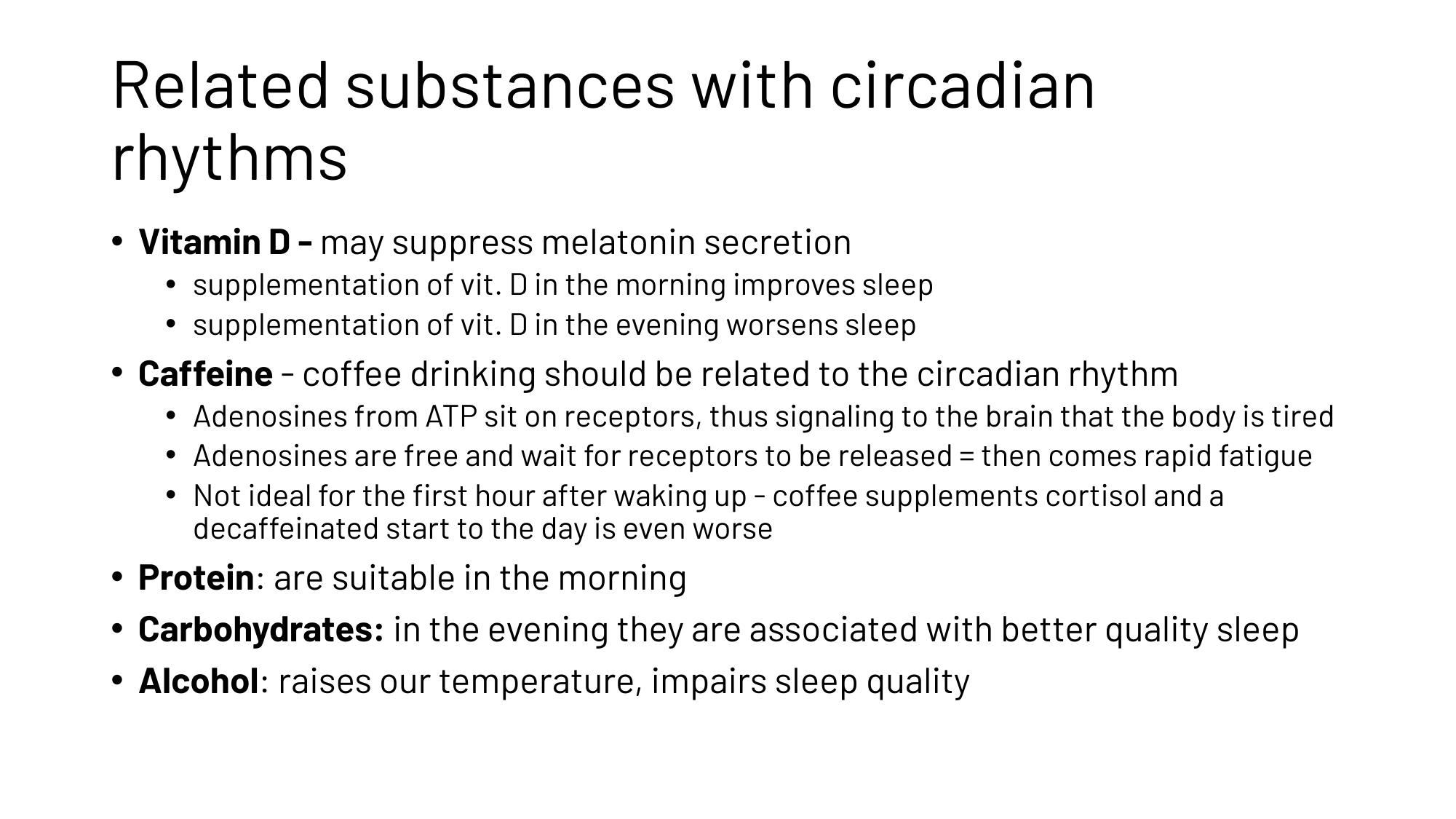

# Related substances with circadian rhythms
Vitamin D - may suppress melatonin secretion
supplementation of vit. D in the morning improves sleep
supplementation of vit. D in the evening worsens sleep
Caffeine - coffee drinking should be related to the circadian rhythm
Adenosines from ATP sit on receptors, thus signaling to the brain that the body is tired
Adenosines are free and wait for receptors to be released = then comes rapid fatigue
Not ideal for the first hour after waking up - coffee supplements cortisol and a decaffeinated start to the day is even worse
Protein: are suitable in the morning
Carbohydrates: in the evening they are associated with better quality sleep
Alcohol: raises our temperature, impairs sleep quality